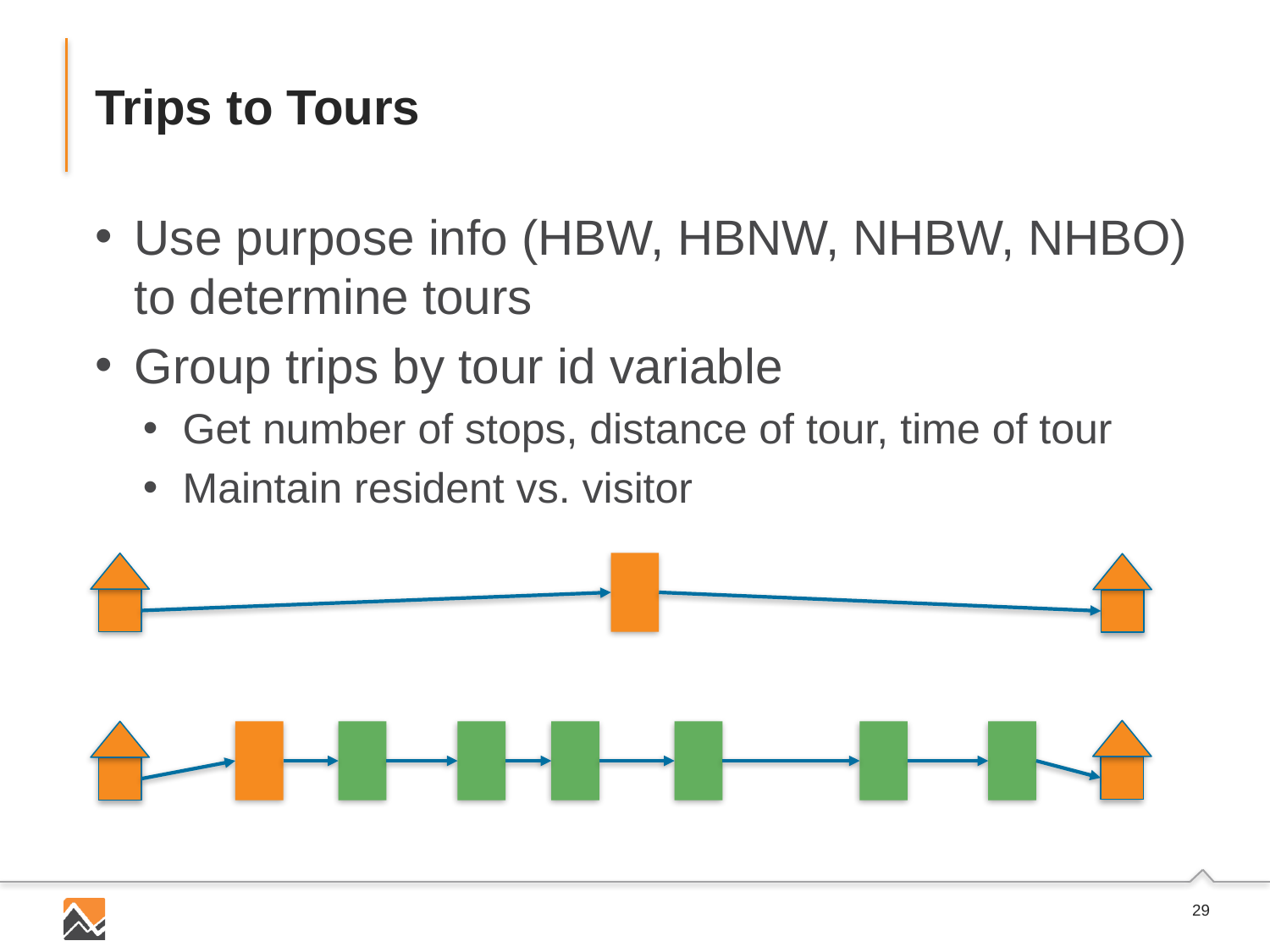

# Trips to Tours
Use purpose info (HBW, HBNW, NHBW, NHBO) to determine tours
Group trips by tour id variable
Get number of stops, distance of tour, time of tour
Maintain resident vs. visitor